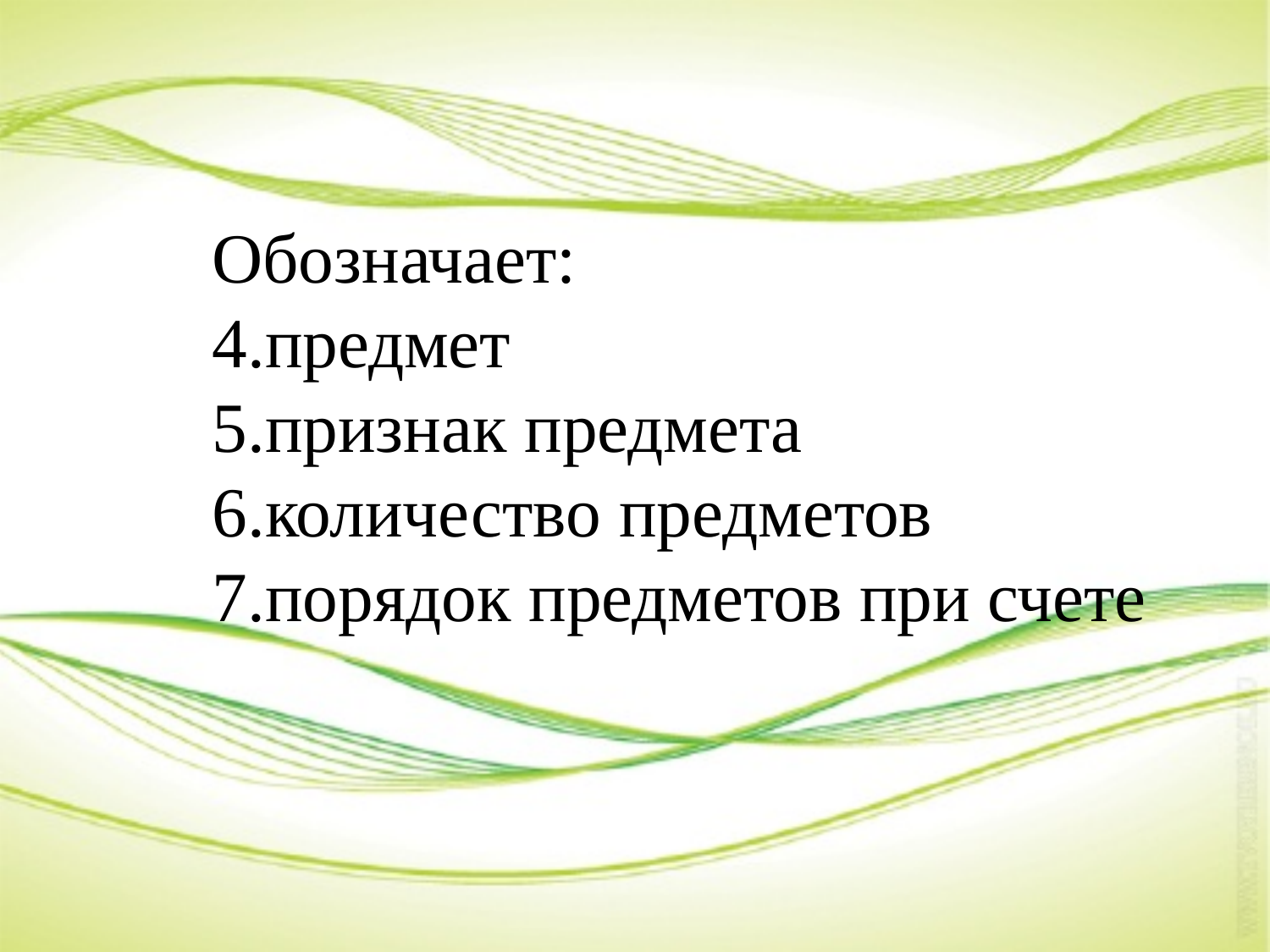

Обозначает:
4.предмет
5.признак предмета
6.количество предметов
7.порядок предметов при счете